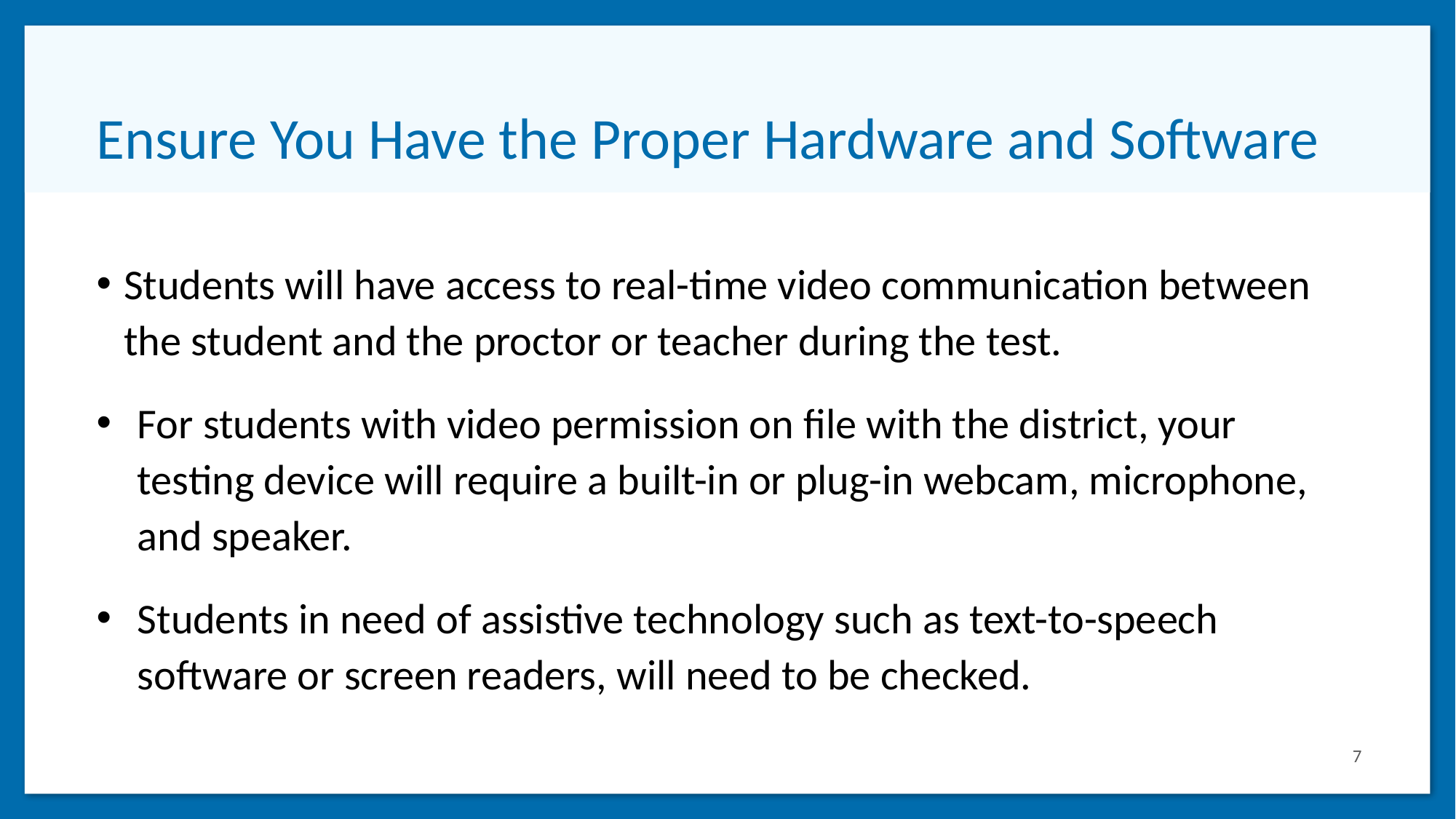

# Ensure You Have the Proper Hardware and Software
Students will have access to real-time video communication between the student and the proctor or teacher during the test.
For students with video permission on file with the district, your testing device will require a built-in or plug-in webcam, microphone, and speaker.
Students in need of assistive technology such as text-to-speech software or screen readers, will need to be checked.

7